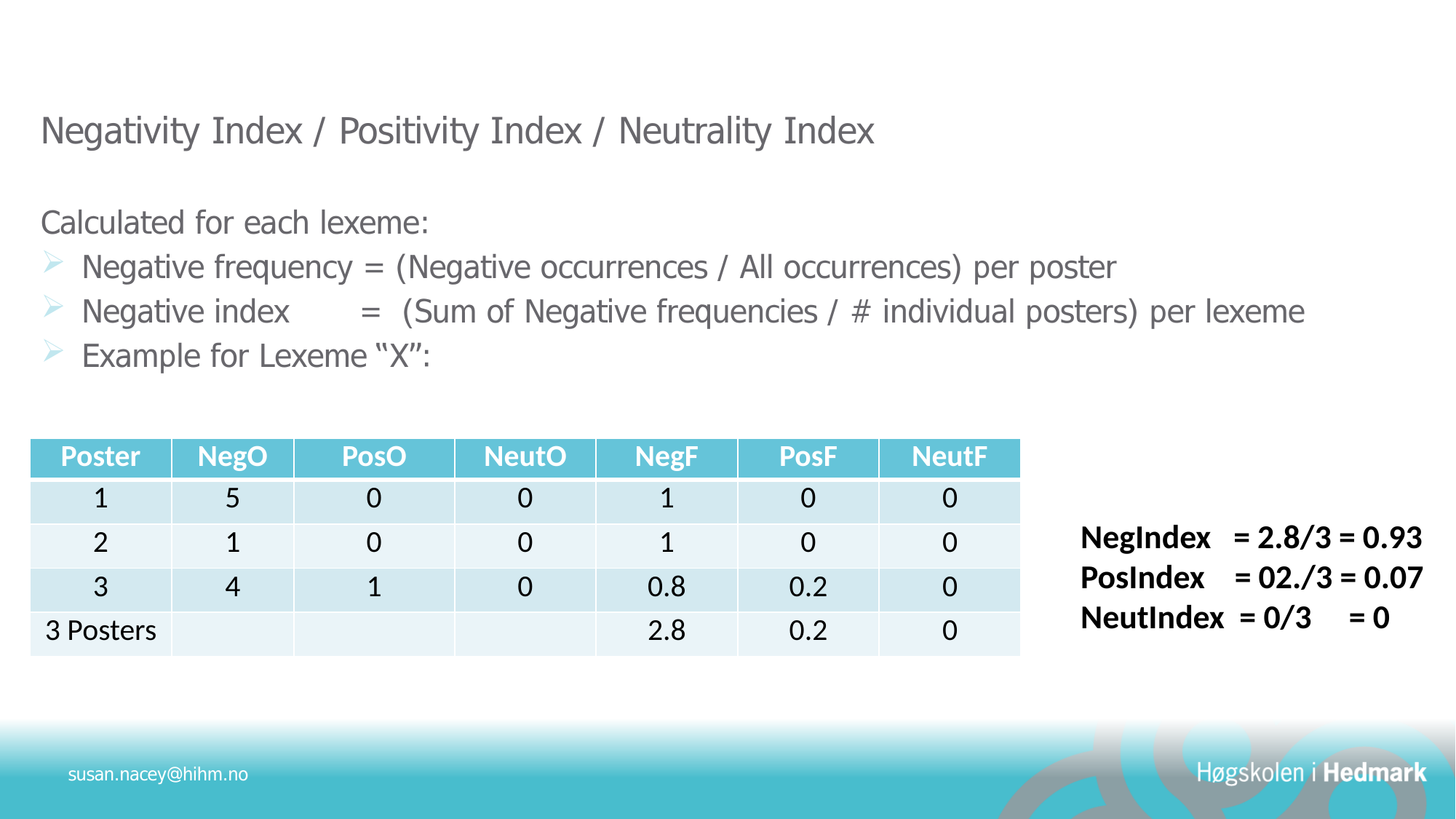

#
Negativity Index / Positivity Index / Neutrality Index

Calculated for each lexeme:
Negative frequency = (Negative occurrences / All occurrences) per poster
Negative index       =  (Sum of Negative frequencies / # individual posters) per lexeme
Example for Lexeme “X”:

| Poster | NegO | PosO | NeutO | NegF | PosF | NeutF |
| --- | --- | --- | --- | --- | --- | --- |
| 1 | 5 | 0 | 0 | 1 | 0 | 0 |
| 2 | 1 | 0 | 0 | 1 | 0 | 0 |
| 3 | 4 | 1 | 0 | 0.8 | 0.2 | 0 |
| 3 Posters |  |  |  | 2.8 | 0.2 | 0 |
NegIndex   = 2.8/3 = 0.93
PosIndex    = 02./3 = 0.07
NeutIndex  = 0/3     = 0
susan.nacey@hihm.no